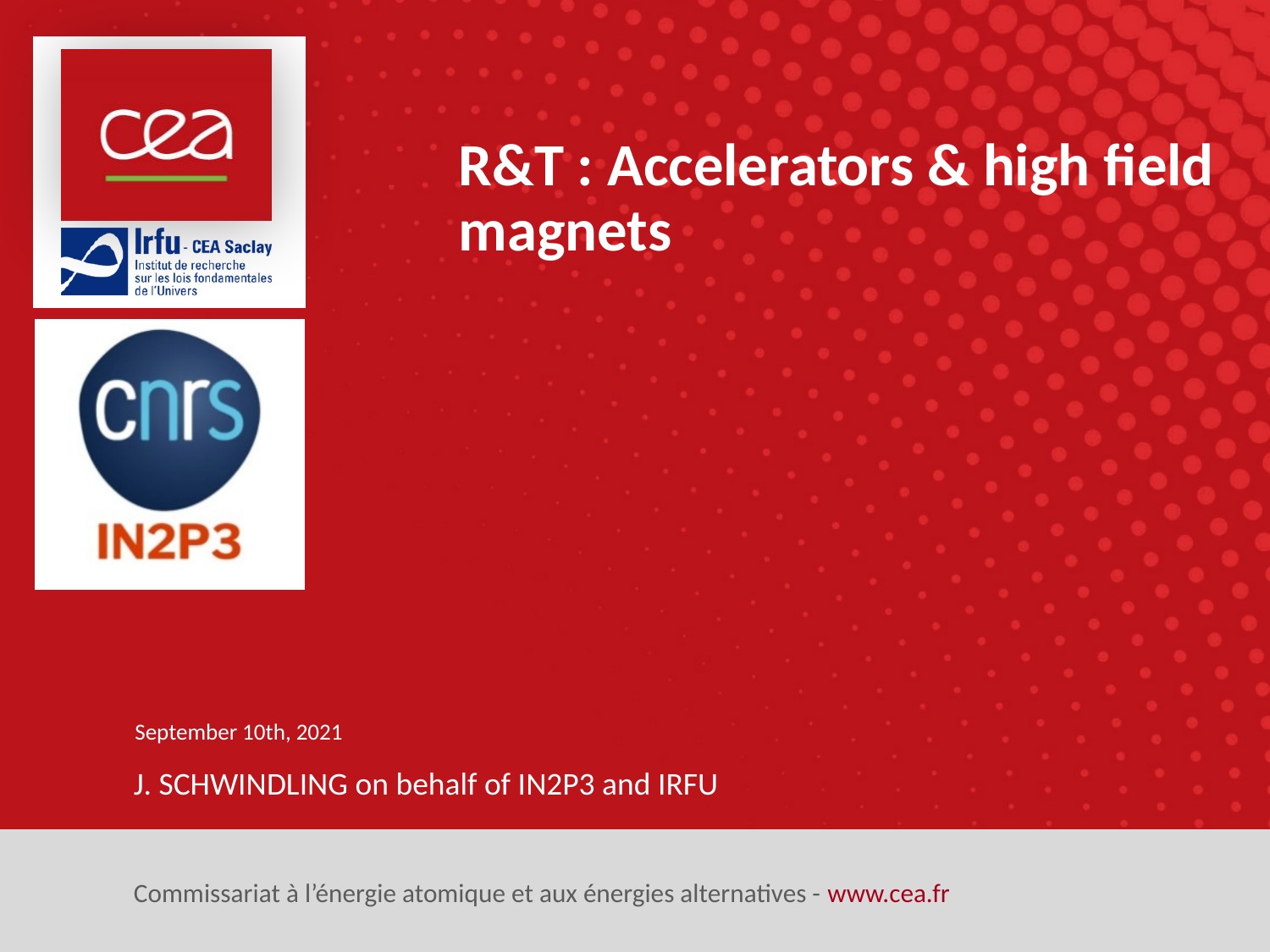

R&T : Accelerators & high field magnets
September 10th, 2021
J. SCHWINDLING on behalf of IN2P3 and IRFU